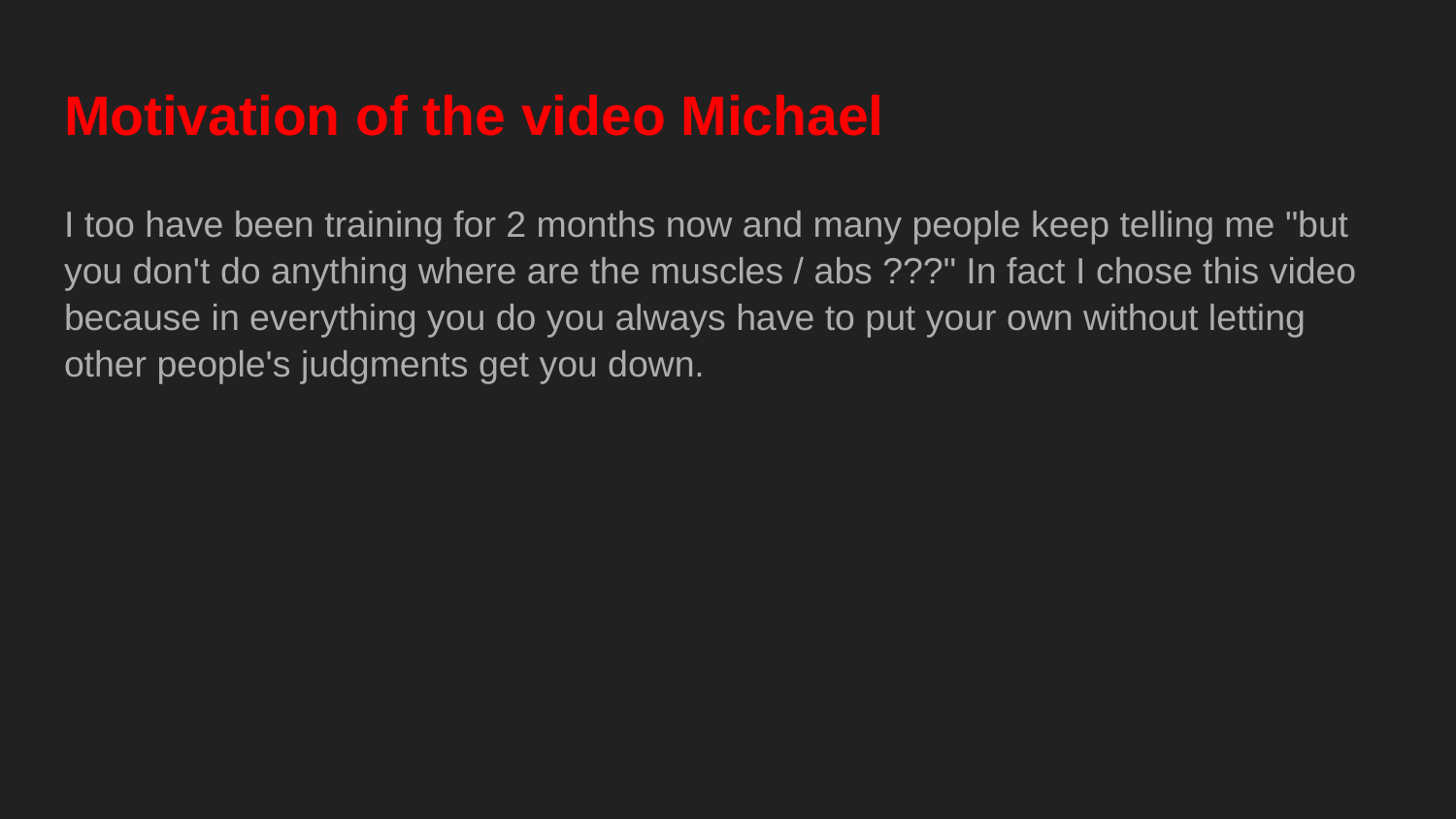

# Motivation of the video Michael
I too have been training for 2 months now and many people keep telling me "but you don't do anything where are the muscles / abs ???" In fact I chose this video because in everything you do you always have to put your own without letting other people's judgments get you down.